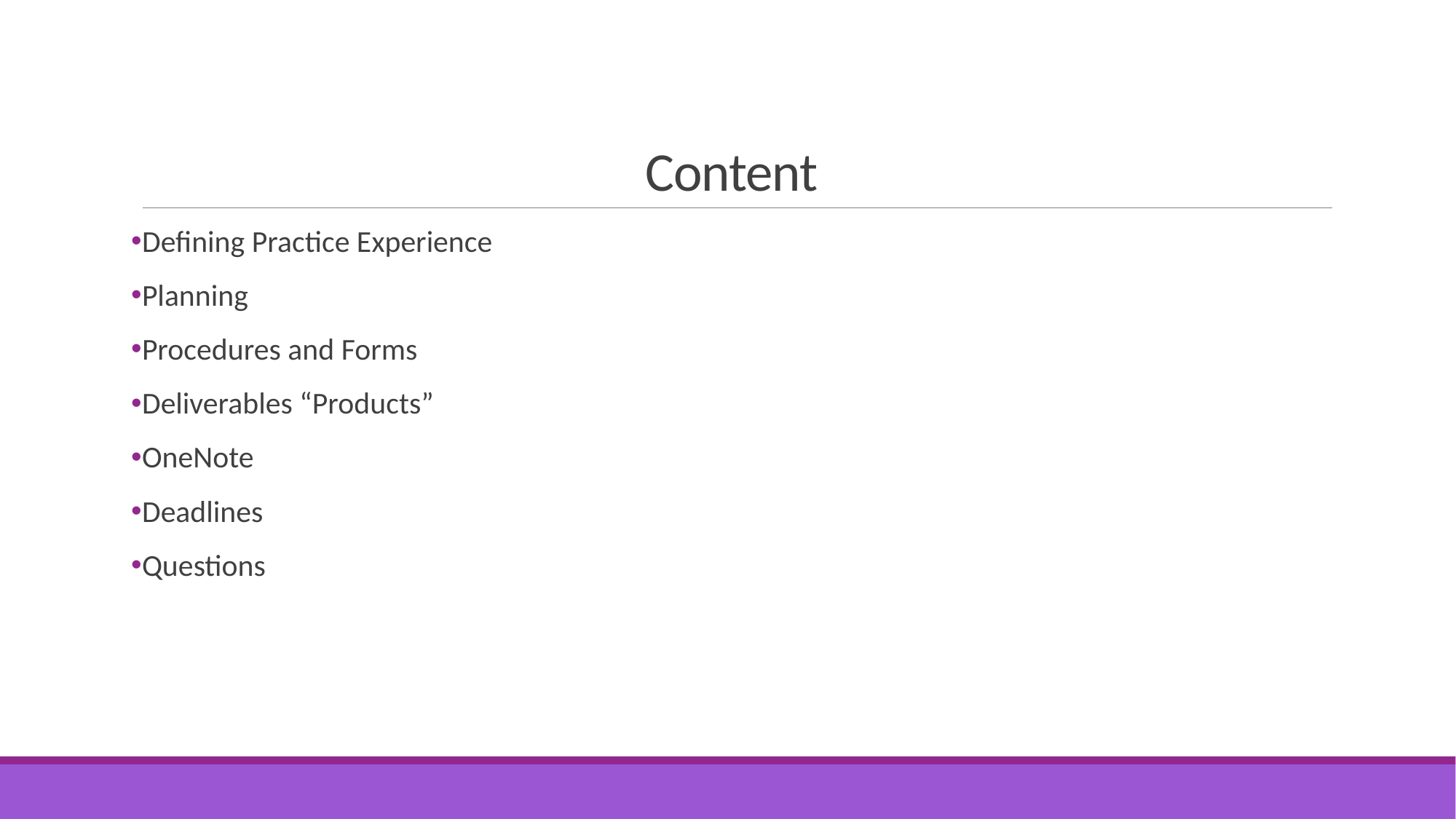

# Content
Defining Practice Experience
Planning
Procedures and Forms
Deliverables “Products”
OneNote
Deadlines
Questions